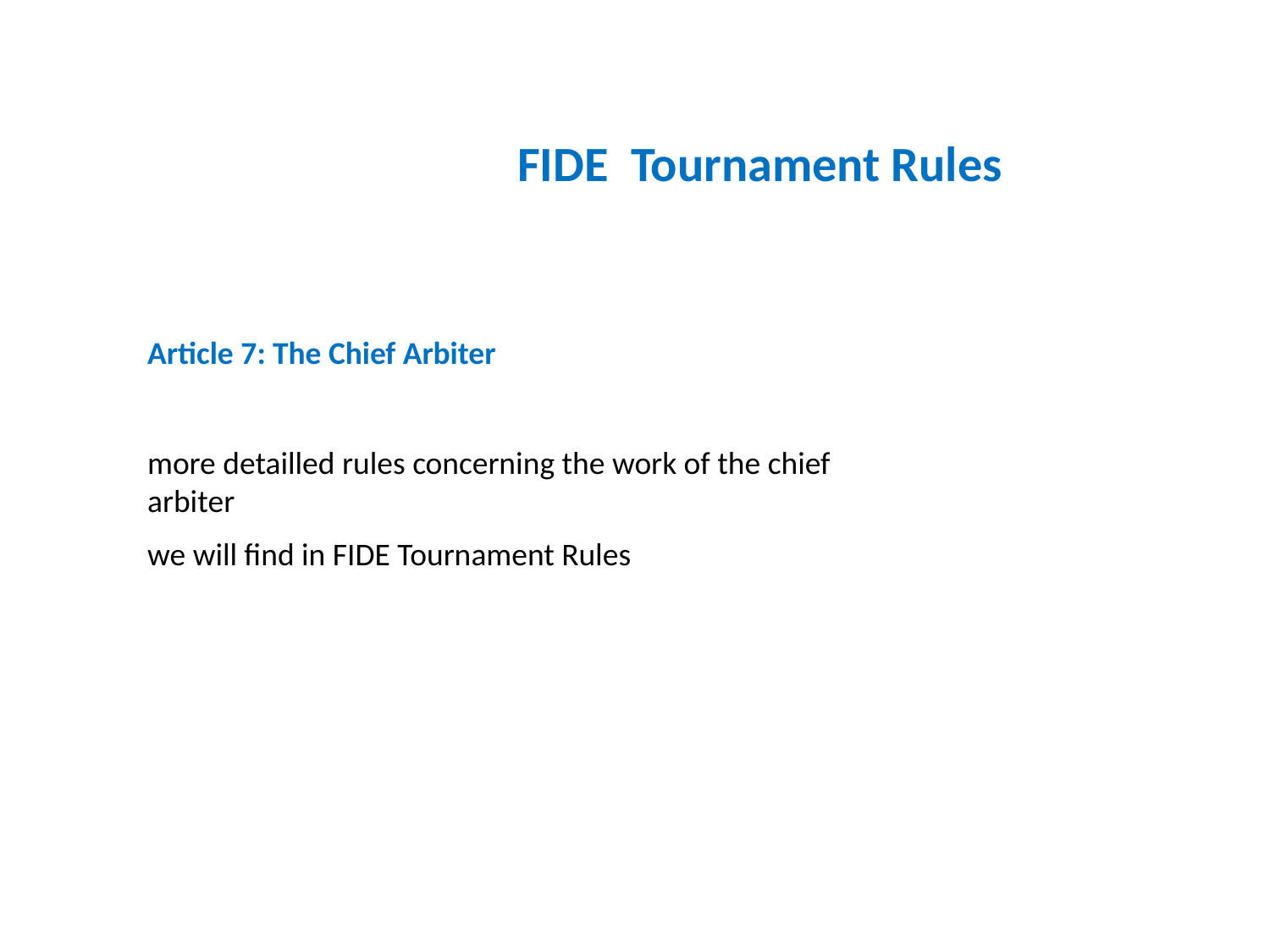

FIDE  Tournament Rules
Article 7: The Chief Arbiter
more detailled rules concerning the work of the chief arbiter
we will find in FIDE Tournament Rules